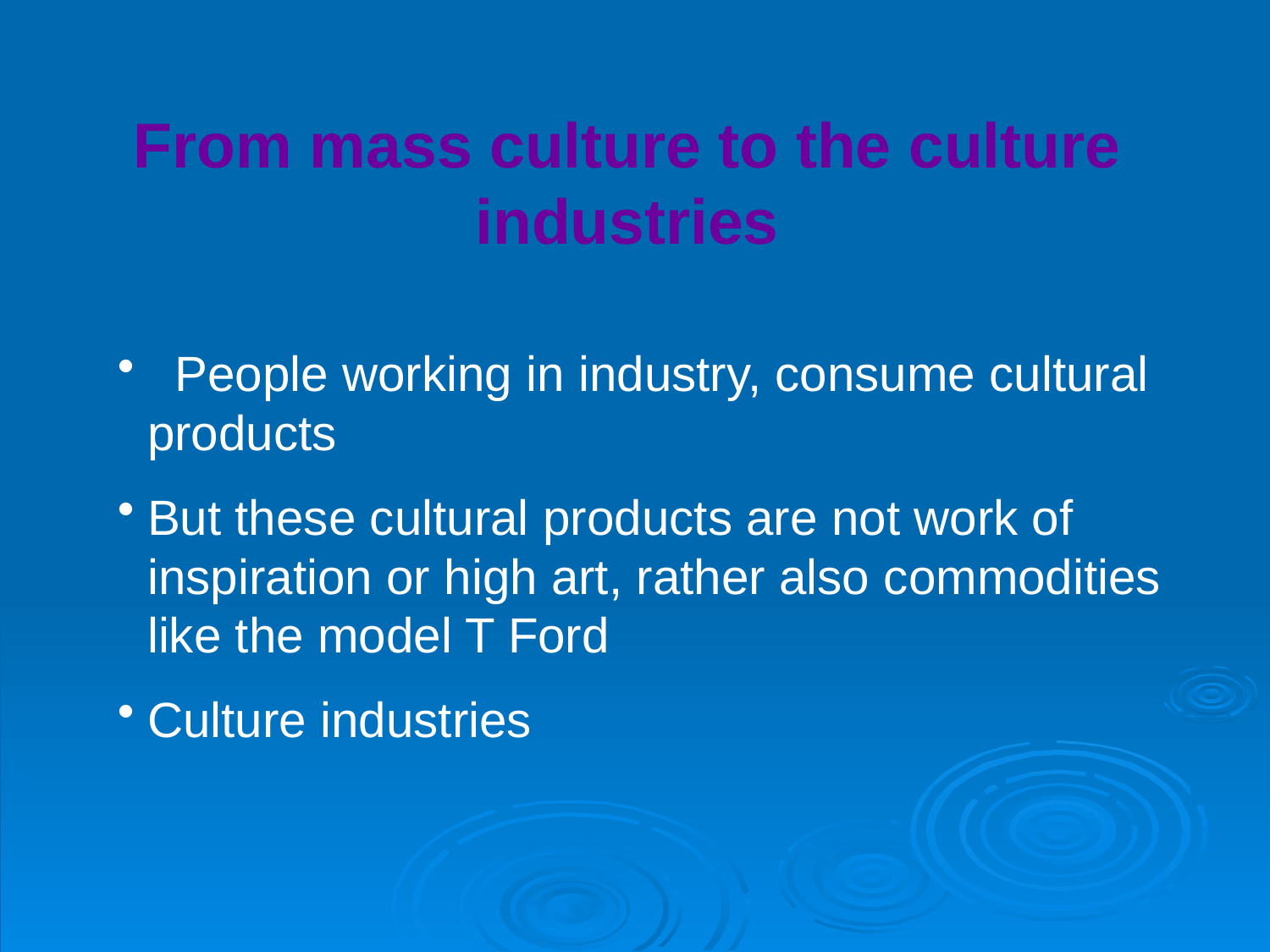

# From mass culture to the culture industries
  People working in industry, consume cultural products
But these cultural products are not work of inspiration or high art, rather also commodities like the model T Ford
Culture industries